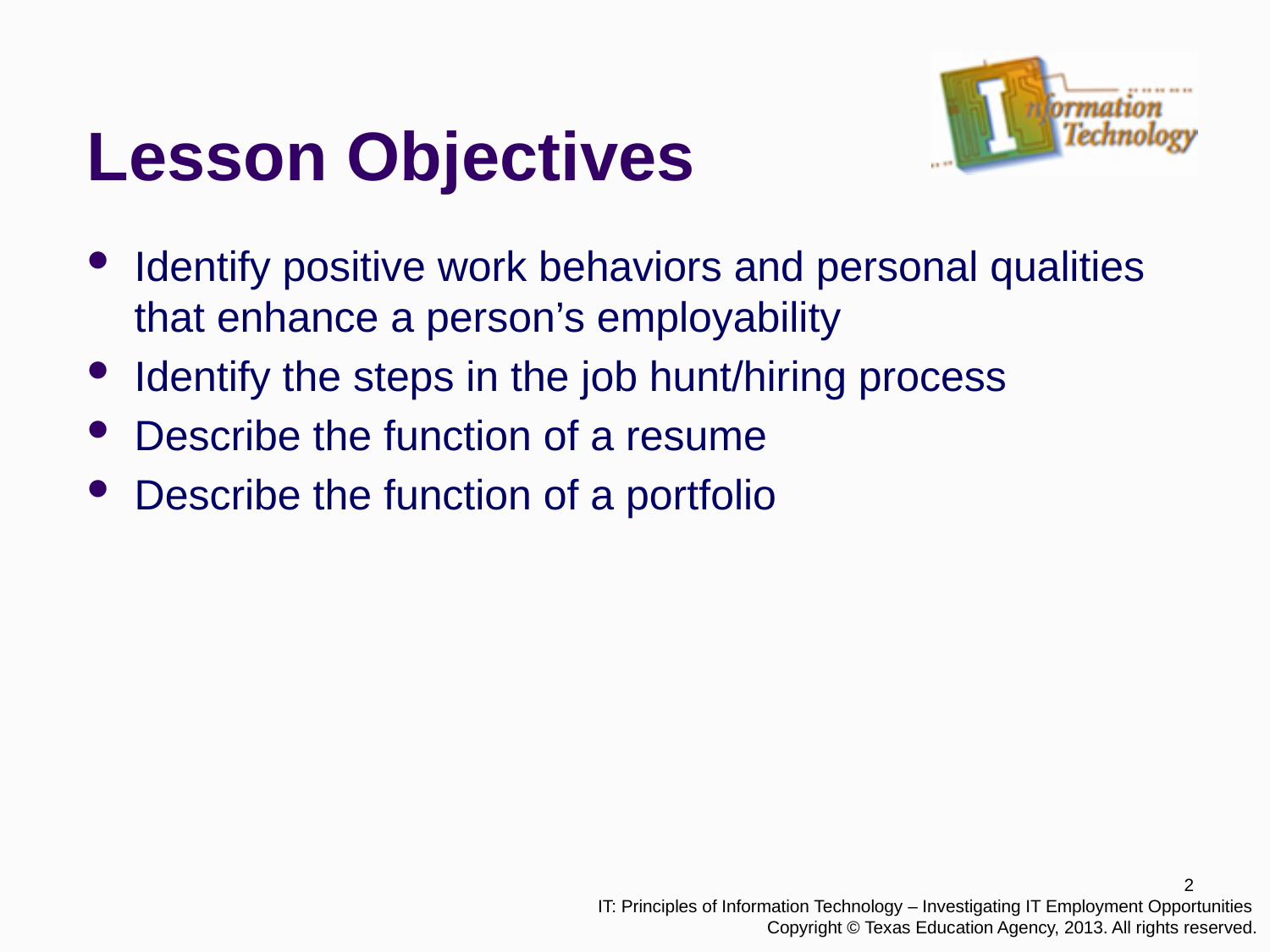

# Lesson Objectives
Identify positive work behaviors and personal qualities that enhance a person’s employability
Identify the steps in the job hunt/hiring process
Describe the function of a resume
Describe the function of a portfolio

2
IT: Principles of Information Technology – Investigating IT Employment Opportunities
Copyright © Texas Education Agency, 2013. All rights reserved.